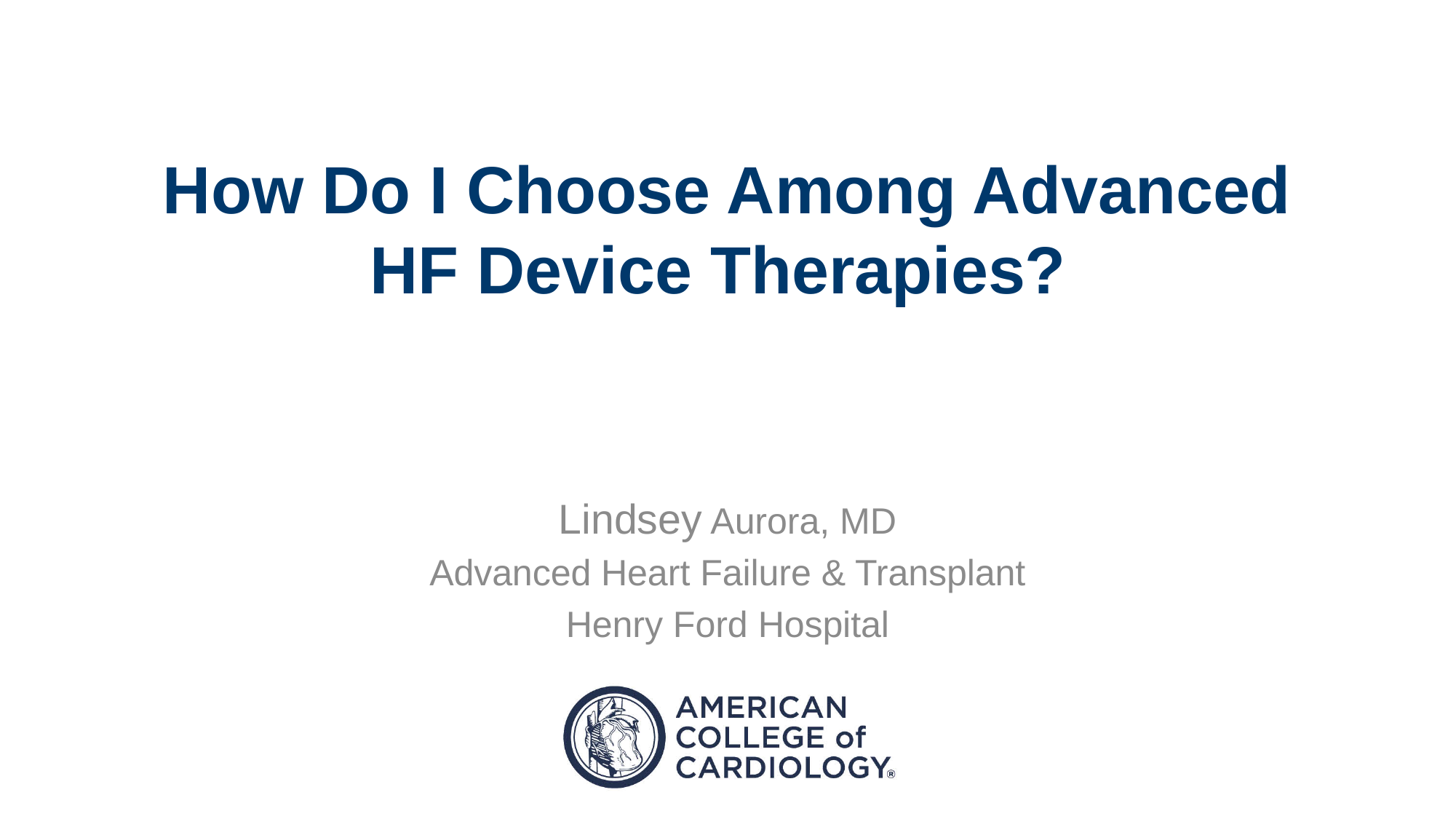

How Do I Choose Among Advanced HF Device Therapies?

Lindsey Aurora, MD
Advanced Heart Failure & Transplant
Henry Ford Hospital